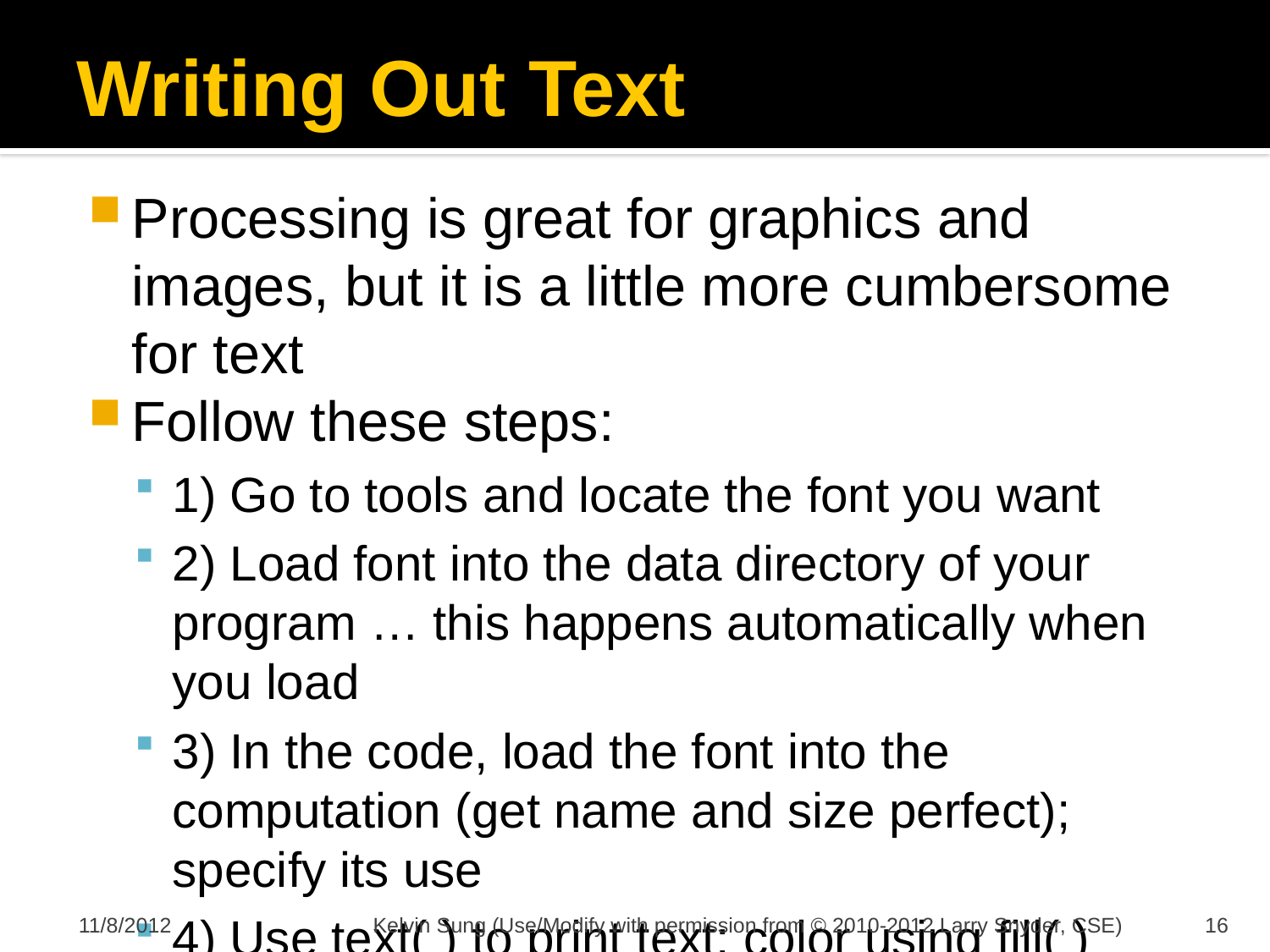

# Writing Out Text
Processing is great for graphics and images, but it is a little more cumbersome for text
Follow these steps:
1) Go to tools and locate the font you want
2) Load font into the data directory of your program … this happens automatically when you load
3) In the code, load the font into the computation (get name and size perfect); specify its use
4) Use text( ) to print text; color using fill( )
11/8/2012
Kelvin Sung (Use/Modify with permission from © 2010-2012 Larry Snyder, CSE)
16